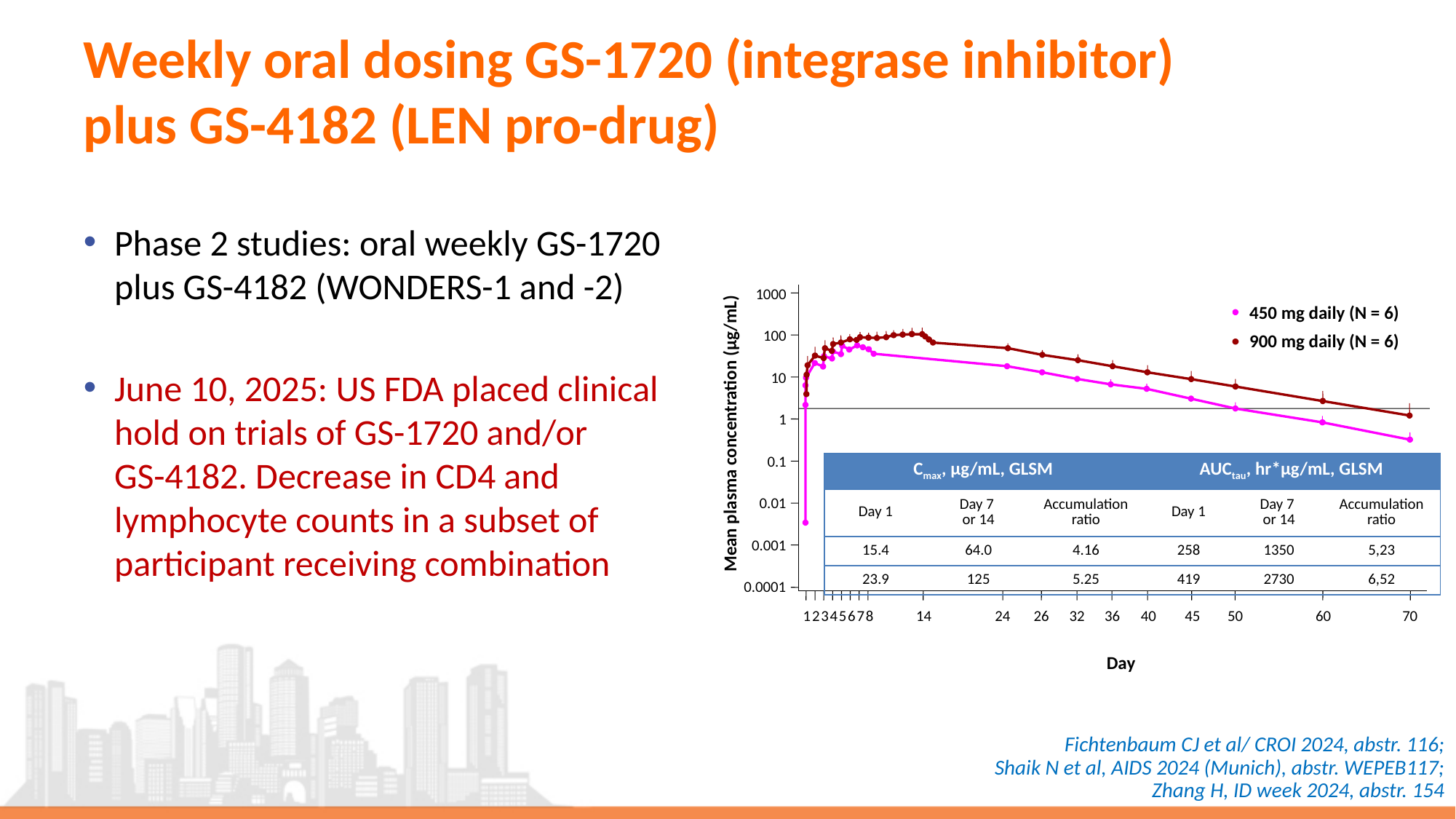

# Weekly oral dosing GS-1720 (integrase inhibitor) plus GS-4182 (LEN pro-drug)
Phase 2 studies: oral weekly GS-1720 plus GS-4182 (WONDERS-1 and -2)

June 10, 2025: US FDA placed clinical hold on trials of GS-1720 and/or
GS-4182. Decrease in CD4 and lymphocyte counts in a subset of participant receiving combination
1000

450 mg daily (N = 6)
100
900 mg daily (N = 6)
10
1
Mean plasma concentration (µg/mL)
0.1
0.01
0.001
0.0001
1
2
3
4
5
6
7
8
14
24
26
32
36
40
45
50
60
70
Day
| Cmax, µg/mL, GLSM |  |  | AUCtau, hr\*µg/mL, GLSM |  |  |
| --- | --- | --- | --- | --- | --- |
| Day 1 | Day 7 or 14 | Accumulation ratio | Day 1 | Day 7 or 14 | Accumulation ratio |
| 15.4 | 64.0 | 4.16 | 258 | 1350 | 5,23 |
| 23.9 | 125 | 5.25 | 419 | 2730 | 6,52 |
Fichtenbaum CJ et al/ CROI 2024, abstr. 116;
Shaik N et al, AIDS 2024 (Munich), abstr. WEPEB117;
Zhang H, ID week 2024, abstr. 154